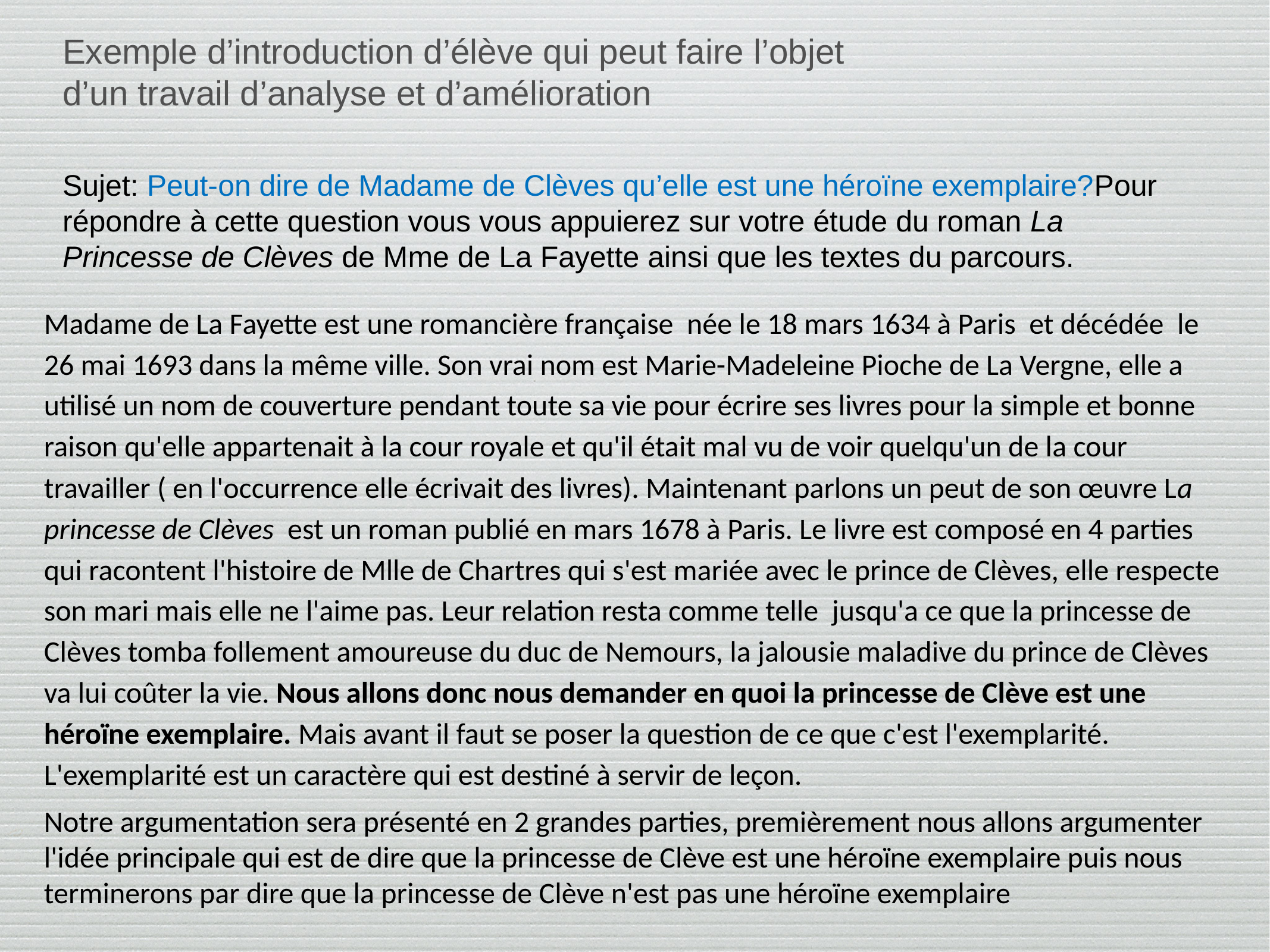

# Exemple d’introduction d’élève qui peut faire l’objet d’un travail d’analyse et d’amélioration
Sujet: Peut-on dire de Madame de Clèves qu’elle est une héroïne exemplaire?Pour répondre à cette question vous vous appuierez sur votre étude du roman La Princesse de Clèves de Mme de La Fayette ainsi que les textes du parcours.
Madame de La Fayette est une romancière française  née le 18 mars 1634 à Paris  et décédée  le 26 mai 1693 dans la même ville. Son vrai nom est Marie-Madeleine Pioche de La Vergne, elle a utilisé un nom de couverture pendant toute sa vie pour écrire ses livres pour la simple et bonne raison qu'elle appartenait à la cour royale et qu'il était mal vu de voir quelqu'un de la cour travailler ( en l'occurrence elle écrivait des livres). Maintenant parlons un peut de son œuvre La princesse de Clèves  est un roman publié en mars 1678 à Paris. Le livre est composé en 4 parties qui racontent l'histoire de Mlle de Chartres qui s'est mariée avec le prince de Clèves, elle respecte son mari mais elle ne l'aime pas. Leur relation resta comme telle  jusqu'a ce que la princesse de Clèves tomba follement amoureuse du duc de Nemours, la jalousie maladive du prince de Clèves va lui coûter la vie. Nous allons donc nous demander en quoi la princesse de Clève est une héroïne exemplaire. Mais avant il faut se poser la question de ce que c'est l'exemplarité. L'exemplarité est un caractère qui est destiné à servir de leçon.
Notre argumentation sera présenté en 2 grandes parties, premièrement nous allons argumenter l'idée principale qui est de dire que la princesse de Clève est une héroïne exemplaire puis nous terminerons par dire que la princesse de Clève n'est pas une héroïne exemplaire